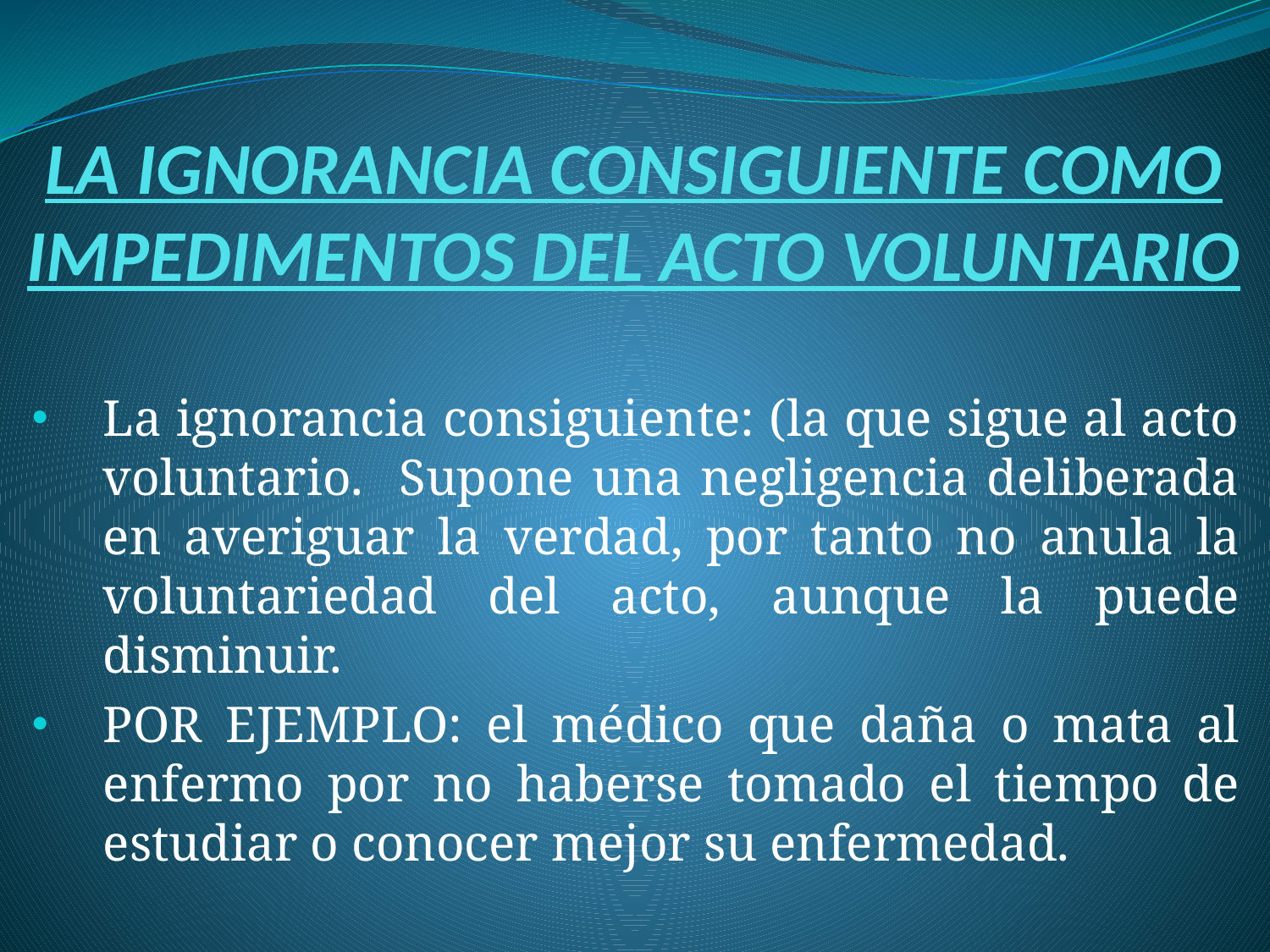

# LA IGNORANCIA CONSIGUIENTE COMO IMPEDIMENTOS DEL ACTO VOLUNTARIO
La ignorancia consiguiente: (la que sigue al acto voluntario.  Supone una negligencia deliberada en averiguar la verdad, por tanto no anula la voluntariedad del acto, aunque la puede disminuir.
POR EJEMPLO: el médico que daña o mata al enfermo por no haberse tomado el tiempo de estudiar o conocer mejor su enfermedad.